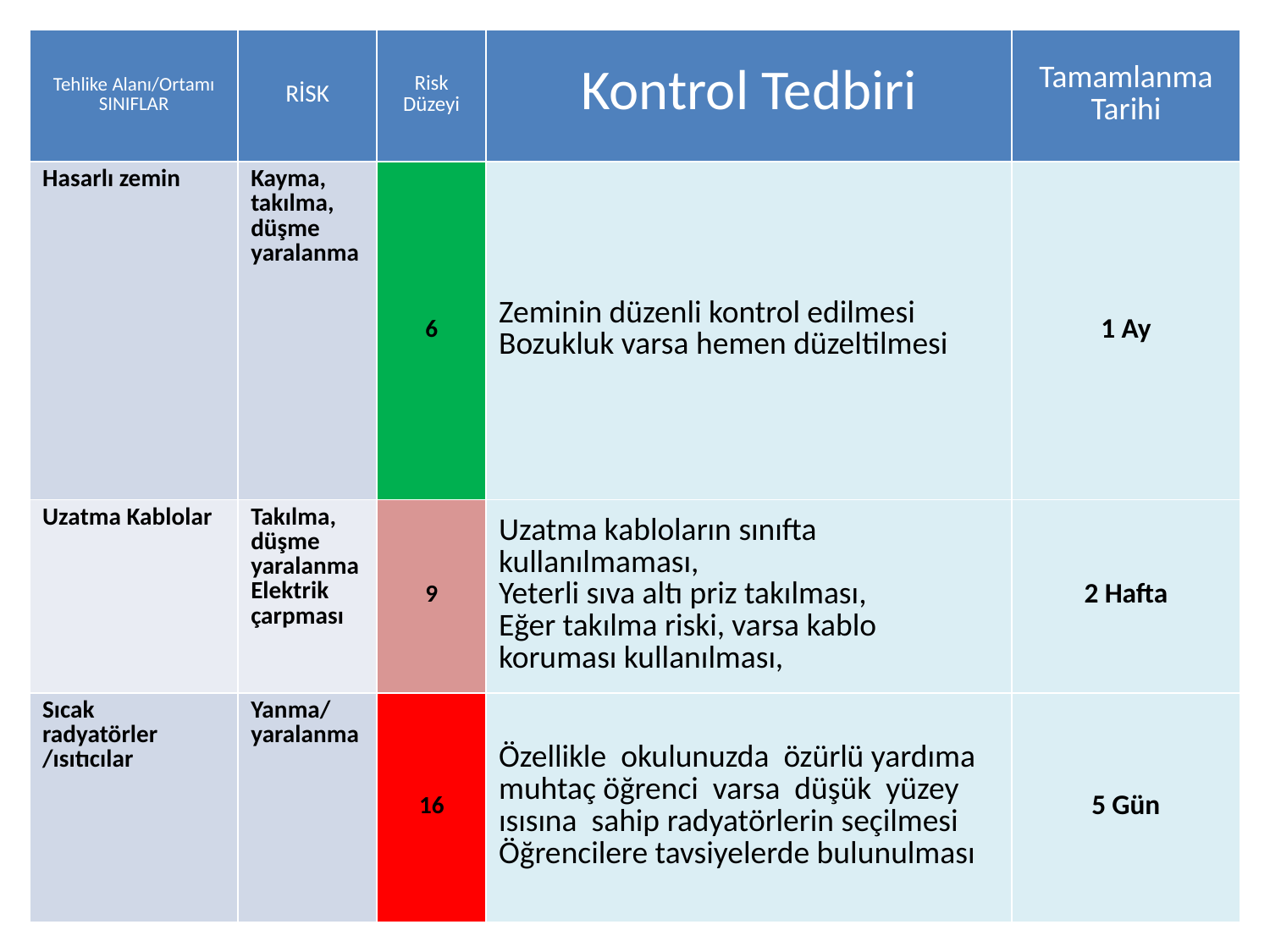

| Tehlike Alanı/Ortamı SINIFLAR | RİSK | Risk Düzeyi | Kontrol Tedbiri | Tamamlanma Tarihi |
| --- | --- | --- | --- | --- |
| Hasarlı zemin | Kayma, takılma, düşme yaralanma | 6 | Zeminin düzenli kontrol edilmesi Bozukluk varsa hemen düzeltilmesi | 1 Ay |
| Uzatma Kablolar | Takılma, düşme yaralanma Elektrik çarpması | 9 | Uzatma kabloların sınıfta kullanılmaması, Yeterli sıva altı priz takılması, Eğer takılma riski, varsa kablo koruması kullanılması, | 2 Hafta |
| Sıcak radyatörler /ısıtıcılar | Yanma/yaralanma | 16 | Özellikle okulunuzda özürlü yardıma muhtaç öğrenci varsa düşük yüzey ısısına sahip radyatörlerin seçilmesi Öğrencilere tavsiyelerde bulunulması | 5 Gün |